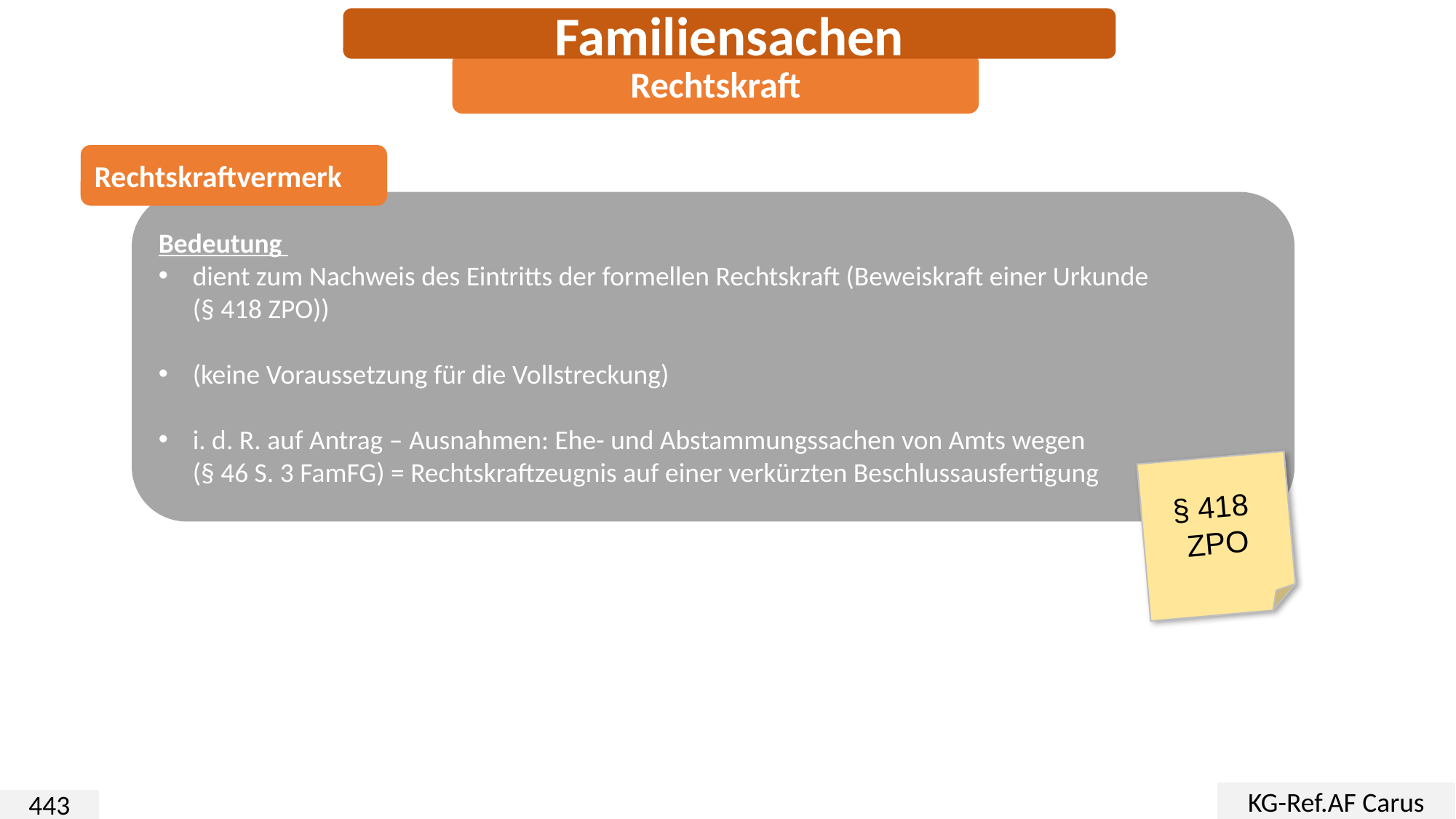

Familiensachen
Rechtskraft
Rechtskraftvermerk
Bedeutung
dient zum Nachweis des Eintritts der formellen Rechtskraft (Beweiskraft einer Urkunde
(§ 418 ZPO))

(keine Voraussetzung für die Vollstreckung)

i. d. R. auf Antrag – Ausnahmen: Ehe- und Abstammungssachen von Amts wegen
(§ 46 S. 3 FamFG) = Rechtskraftzeugnis auf einer verkürzten Beschlussausfertigung
§ 418
ZPO
KG-Ref.AF Carus
443